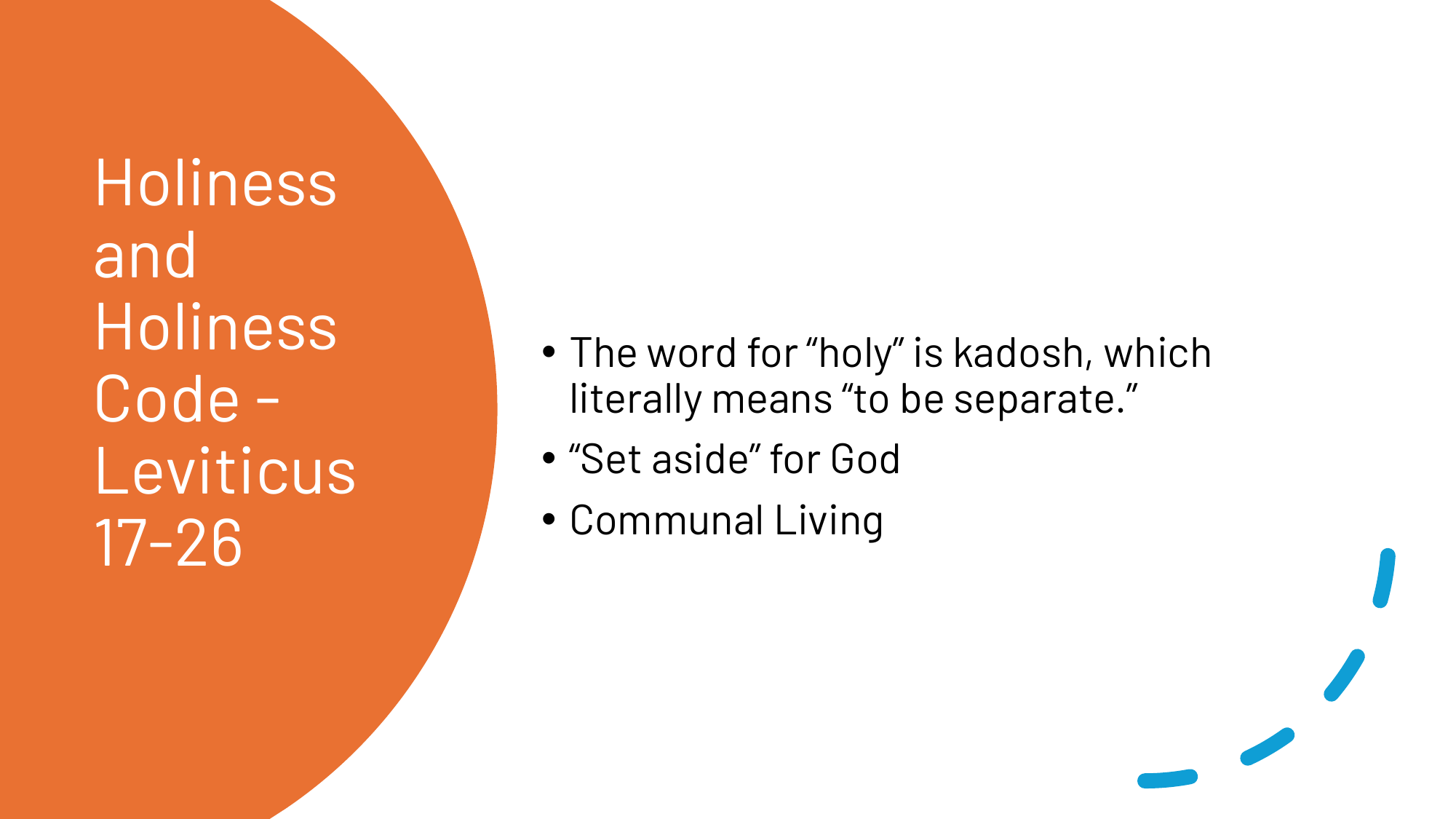

The word for “holy” is kadosh, which literally means “to be separate.”
“Set aside” for God
Communal Living
# Holiness and Holiness Code - Leviticus 17-26